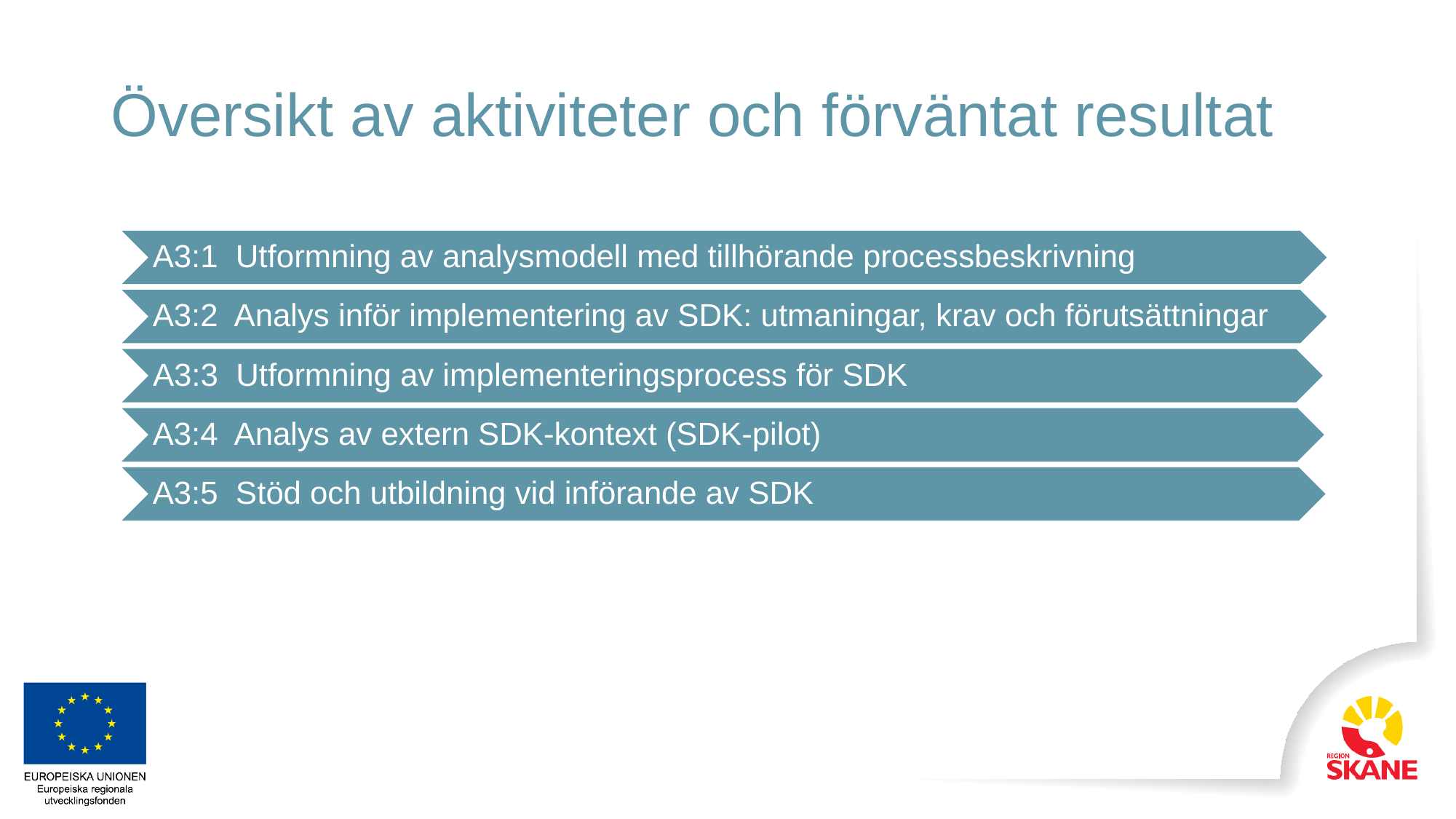

# Översikt av aktiviteter och förväntat resultat
A3:1  Utformning av analysmodell med tillhörande processbeskrivning
A3:2  Analys inför implementering av SDK: utmaningar, krav och förutsättningar
A3:3  Utformning av implementeringsprocess för SDK
A3:4  Analys av extern SDK-kontext (SDK-pilot)
A3:5  Stöd och utbildning vid införande av SDK